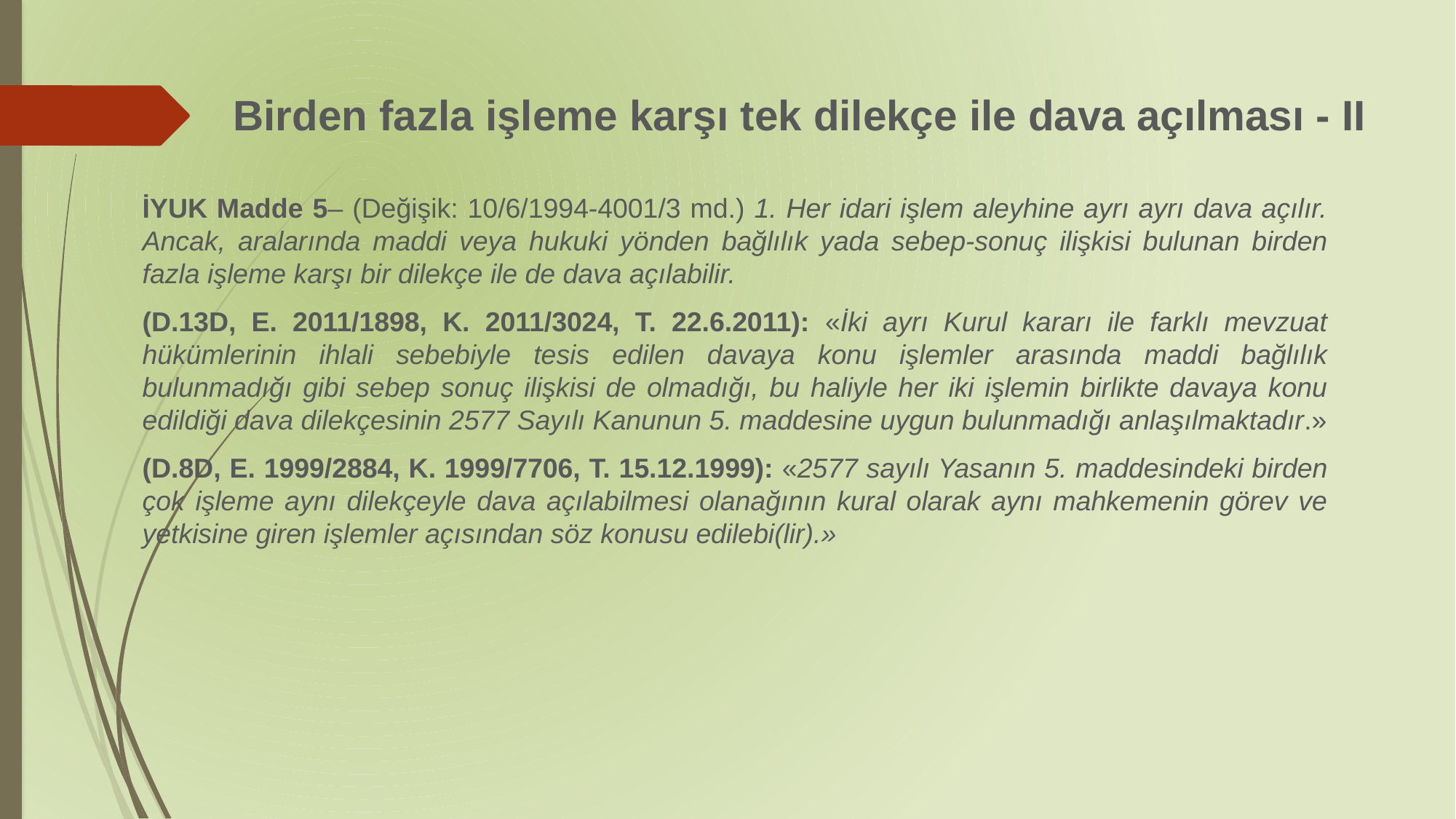

# Birden fazla işleme karşı tek dilekçe ile dava açılması - II
İYUK Madde 5– (Değişik: 10/6/1994-4001/3 md.) 1. Her idari işlem aleyhine ayrı ayrı dava açılır. Ancak, aralarında maddi veya hukuki yönden bağlılık yada sebep-sonuç ilişkisi bulunan birden fazla işleme karşı bir dilekçe ile de dava açılabilir.
(D.13D, E. 2011/1898, K. 2011/3024, T. 22.6.2011): «İki ayrı Kurul kararı ile farklı mevzuat hükümlerinin ihlali sebebiyle tesis edilen davaya konu işlemler arasında maddi bağlılık bulunmadığı gibi sebep sonuç ilişkisi de olmadığı, bu haliyle her iki işlemin birlikte davaya konu edildiği dava dilekçesinin 2577 Sayılı Kanunun 5. maddesine uygun bulunmadığı anlaşılmaktadır.»
(D.8D, E. 1999/2884, K. 1999/7706, T. 15.12.1999): «2577 sayılı Yasanın 5. maddesindeki birden çok işleme aynı dilekçeyle dava açılabilmesi olanağının kural olarak aynı mahkemenin görev ve yetkisine giren işlemler açısından söz konusu edilebi(lir).»